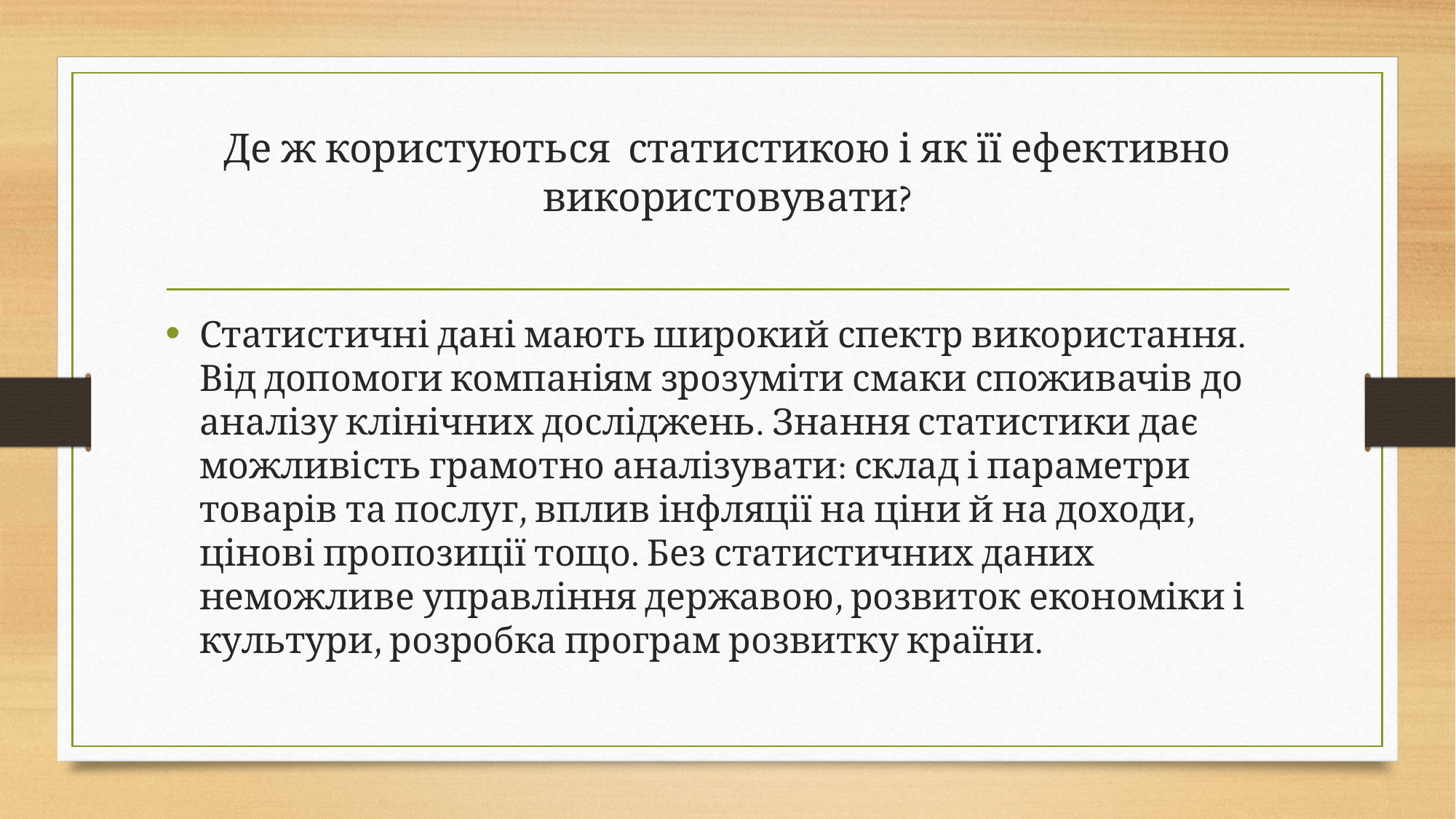

# Де ж користуються  статистикою і як її ефективно використовувати?
Статистичні дані мають широкий спектр використання. Від допомоги компаніям зрозуміти смаки споживачів до аналізу клінічних досліджень. Знання статистики дає можливість грамотно аналізувати: склад і параметри товарів та послуг, вплив інфляції на ціни й на доходи, цінові пропозиції тощо. Без статистичних даних неможливе управління державою, розвиток економіки і культури, розробка програм розвитку країни.